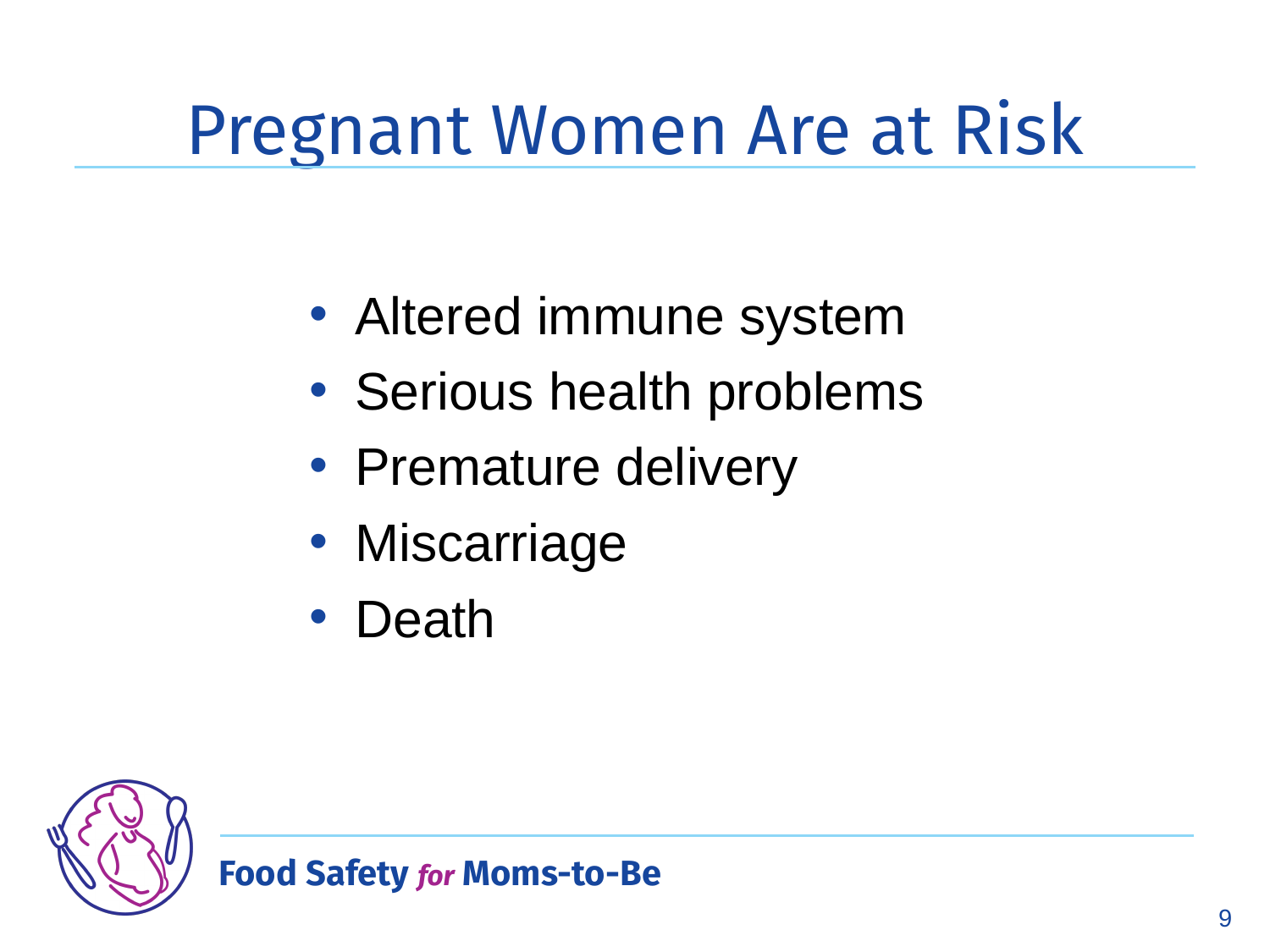

# Pregnant Women Are at Risk
Altered immune system
Serious health problems
Premature delivery
Miscarriage
Death
9